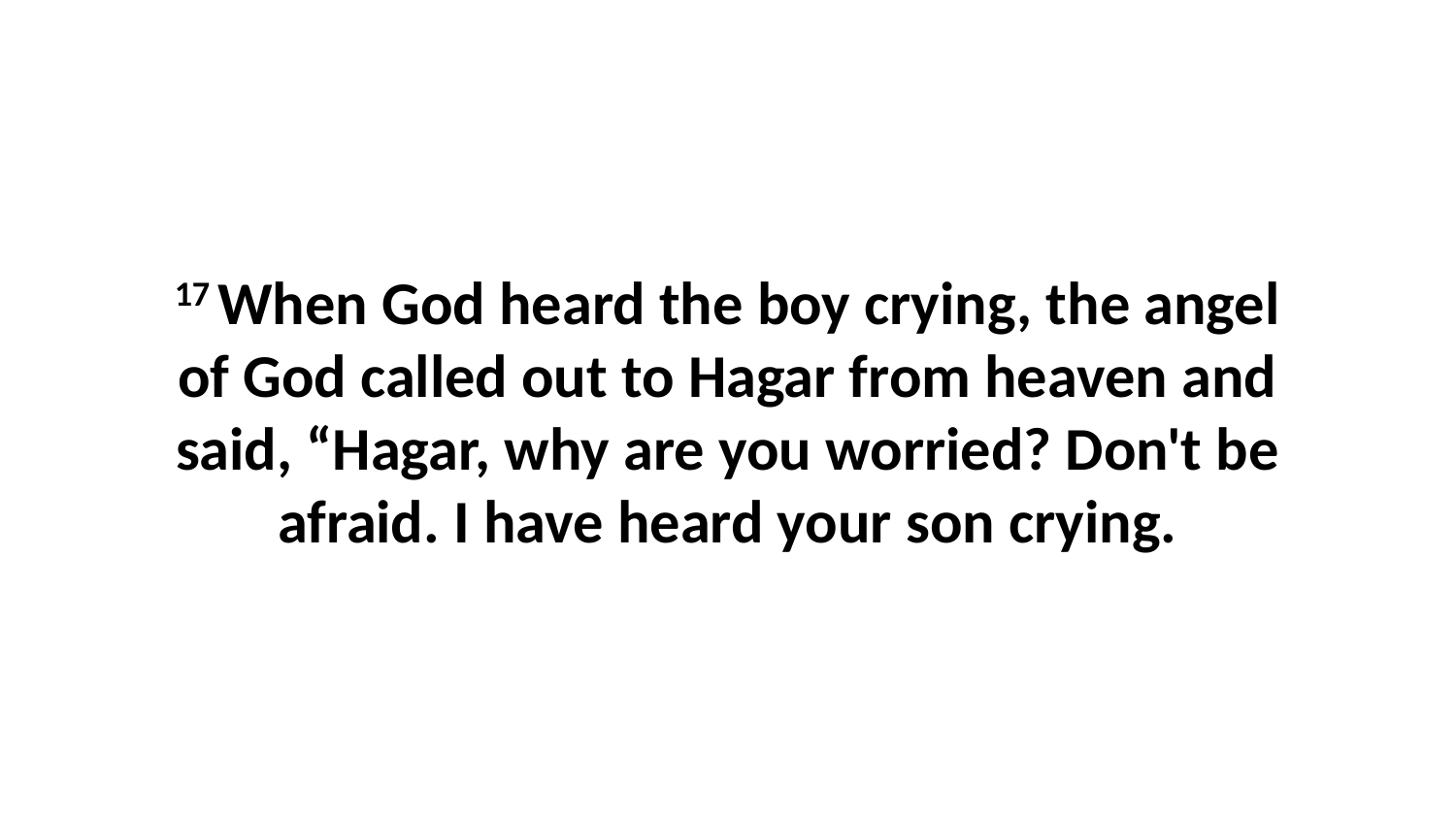

17 When God heard the boy crying, the angel of God called out to Hagar from heaven and said, “Hagar, why are you worried? Don't be afraid. I have heard your son crying.